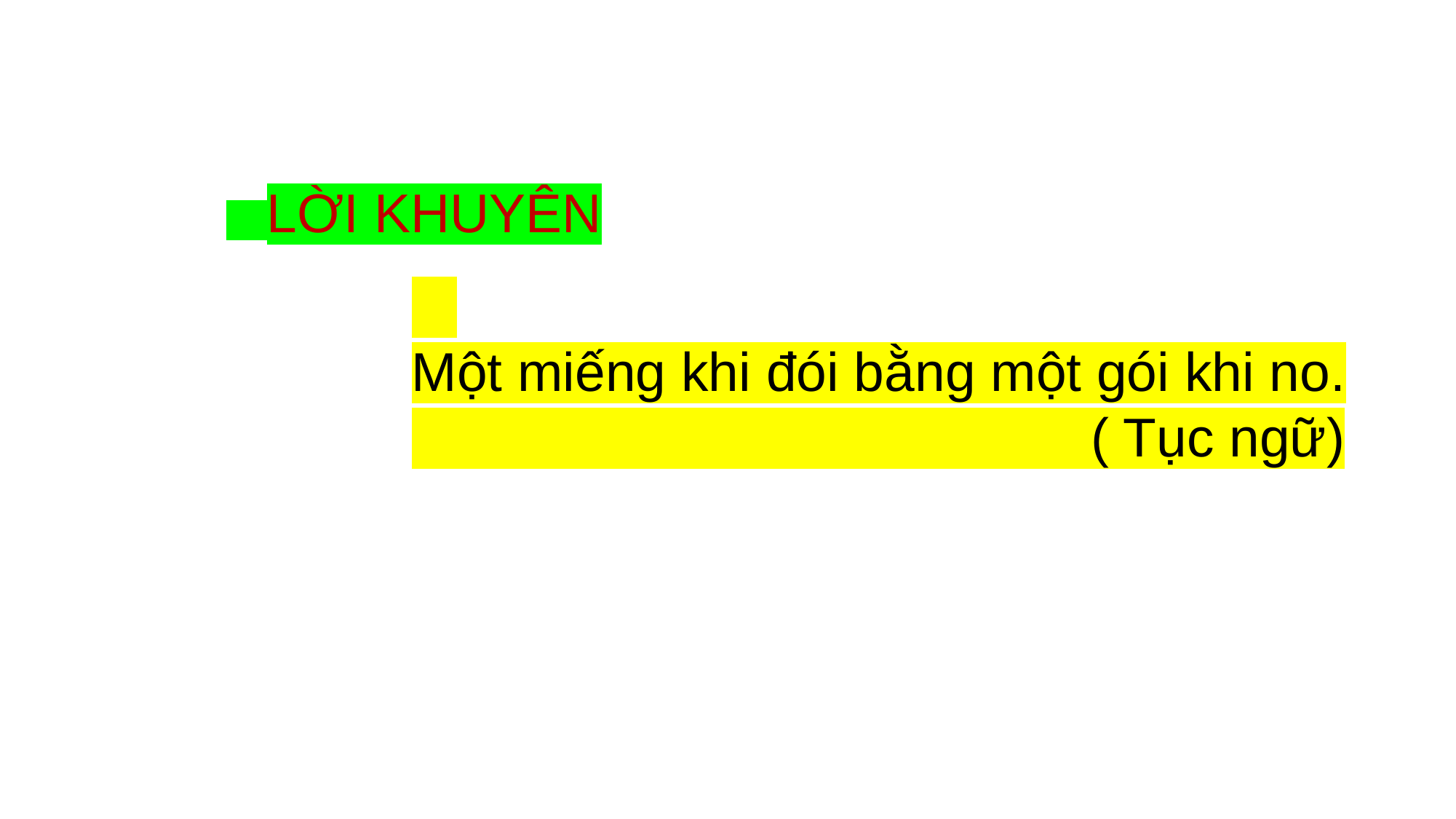

LỜI KHUYÊN

Một miếng khi đói bằng một gói khi no.
                                             ( Tục ngữ)